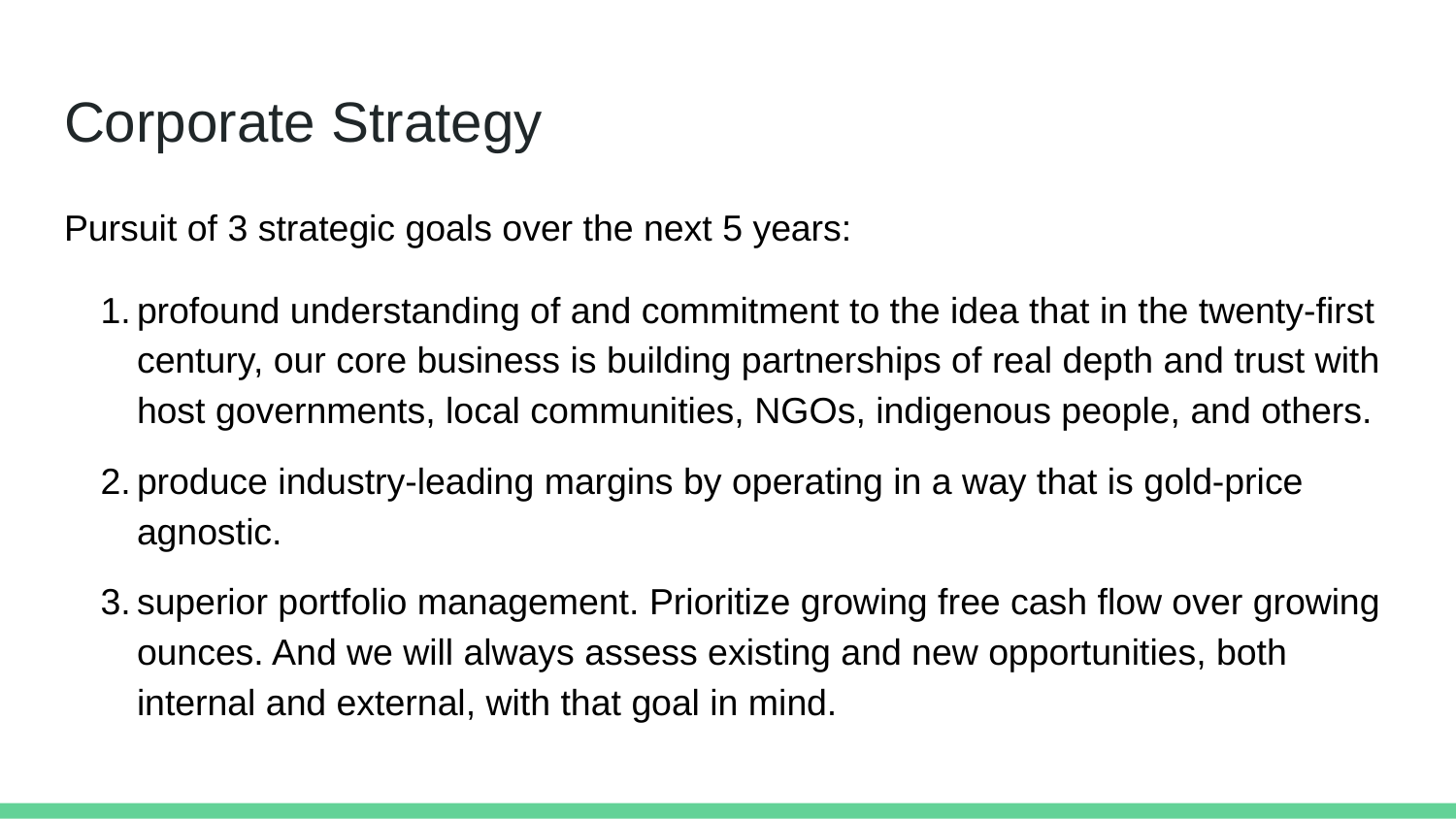

# Corporate Strategy
Pursuit of 3 strategic goals over the next 5 years:
profound understanding of and commitment to the idea that in the twenty-first century, our core business is building partnerships of real depth and trust with host governments, local communities, NGOs, indigenous people, and others.
produce industry-leading margins by operating in a way that is gold-price agnostic.
superior portfolio management. Prioritize growing free cash flow over growing ounces. And we will always assess existing and new opportunities, both internal and external, with that goal in mind.